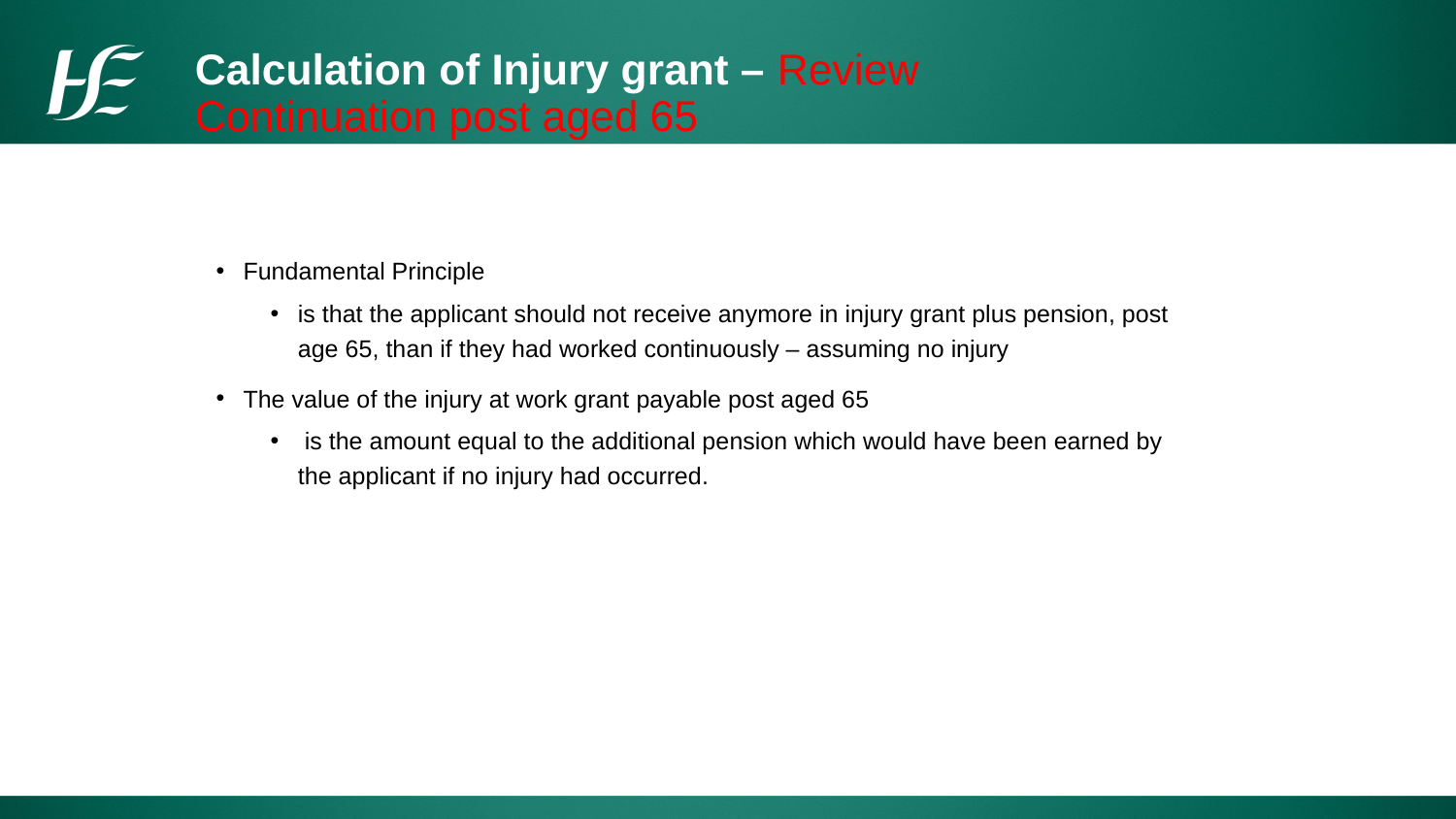

Calculation of Injury grant – Review Continuation post aged 65
Fundamental Principle
is that the applicant should not receive anymore in injury grant plus pension, post age 65, than if they had worked continuously – assuming no injury
The value of the injury at work grant payable post aged 65
 is the amount equal to the additional pension which would have been earned by the applicant if no injury had occurred.